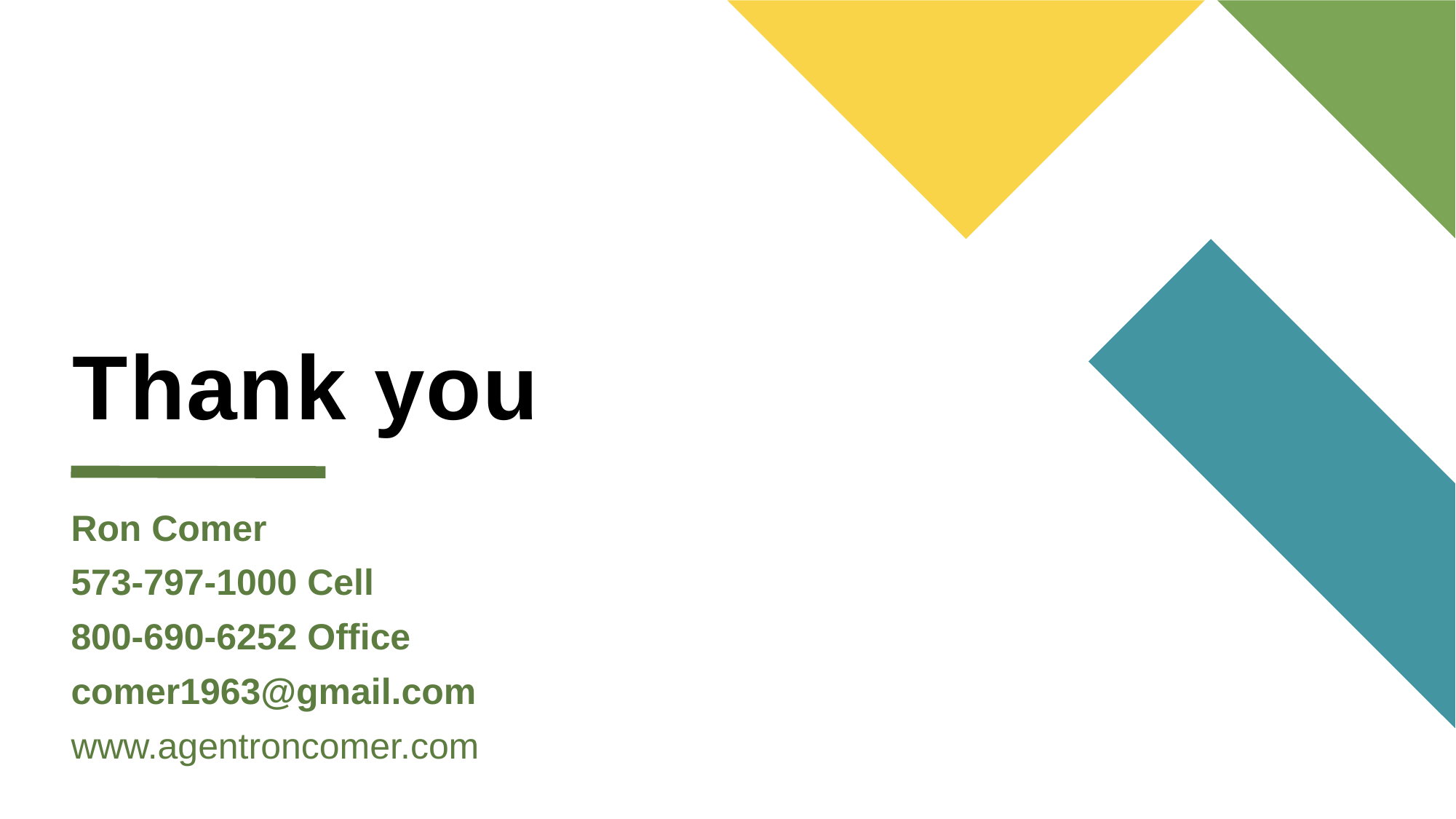

# Thank you
Ron Comer
573-797-1000 Cell
800-690-6252 Office
comer1963@gmail.com
www.agentroncomer.com